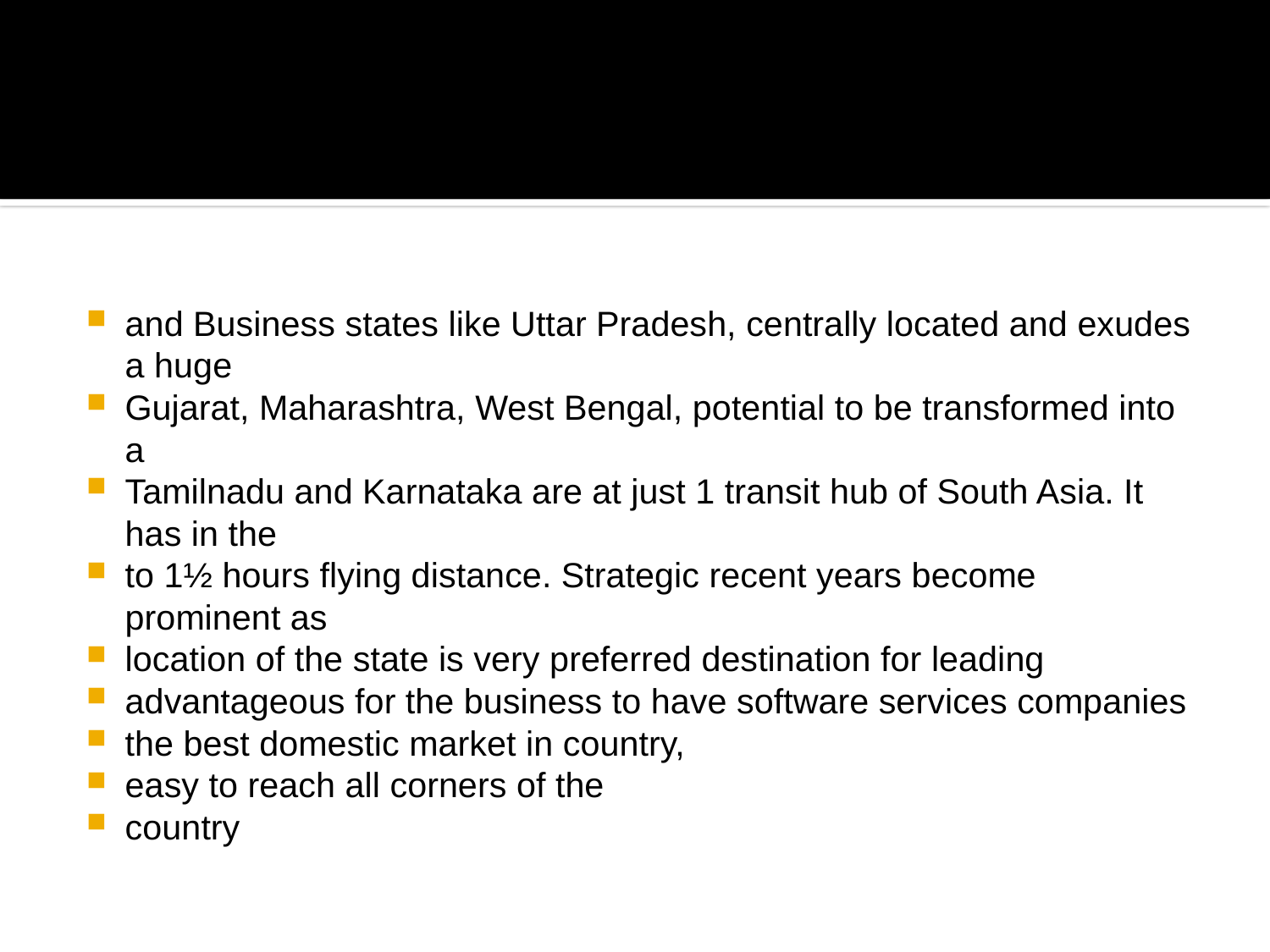

#

and Business states like Uttar Pradesh, centrally located and exudes a huge
Gujarat, Maharashtra, West Bengal, potential to be transformed into a
Tamilnadu and Karnataka are at just 1 transit hub of South Asia. It has in the
to 1½ hours flying distance. Strategic recent years become prominent as
location of the state is very preferred destination for leading
advantageous for the business to have software services companies
the best domestic market in country,
easy to reach all corners of the
country